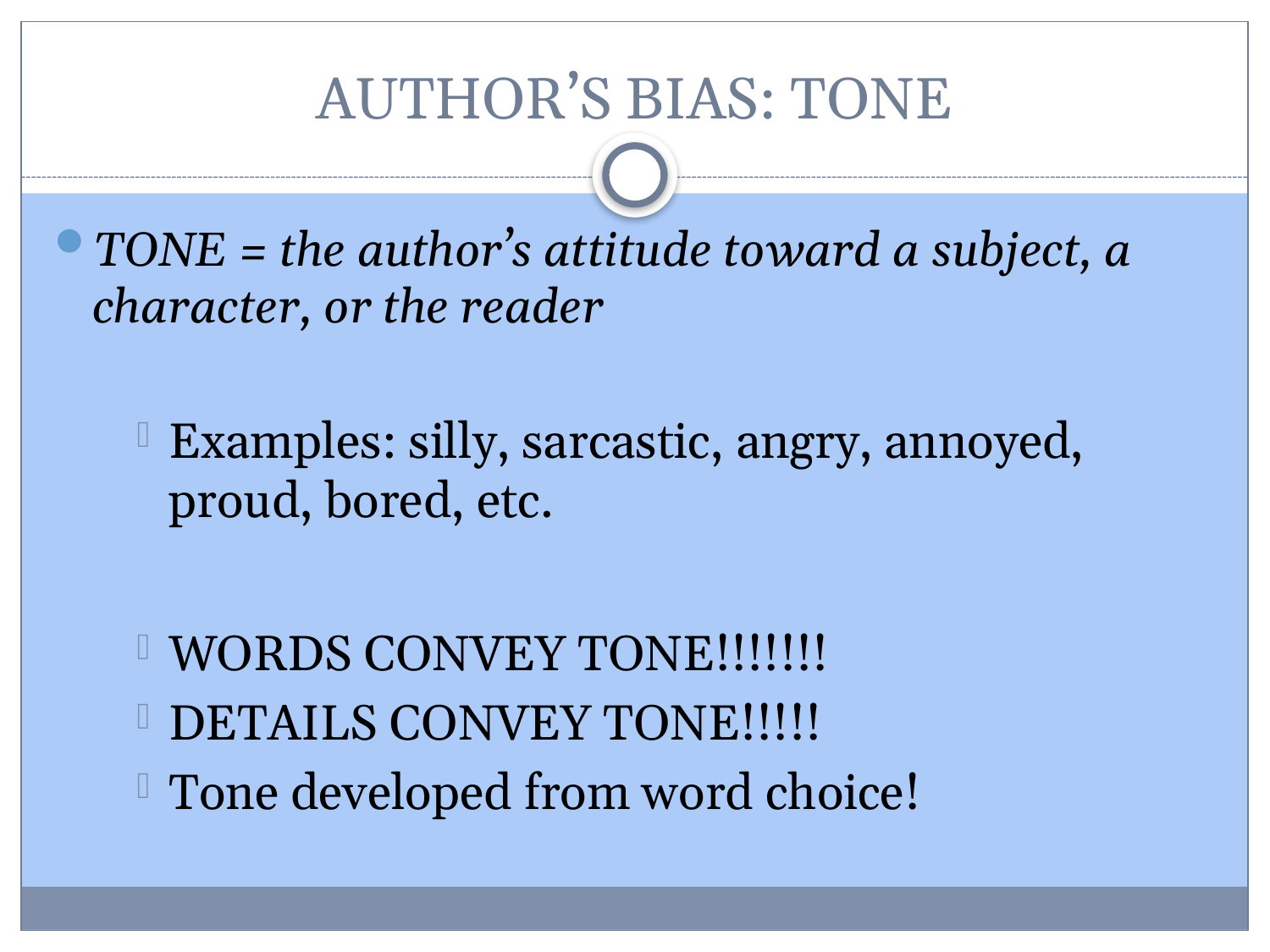

# AUTHOR’S BIAS: TONE
TONE = the author’s attitude toward a subject, a character, or the reader

Examples: silly, sarcastic, angry, annoyed, proud, bored, etc.

WORDS CONVEY TONE!!!!!!!
DETAILS CONVEY TONE!!!!!
Tone developed from word choice!